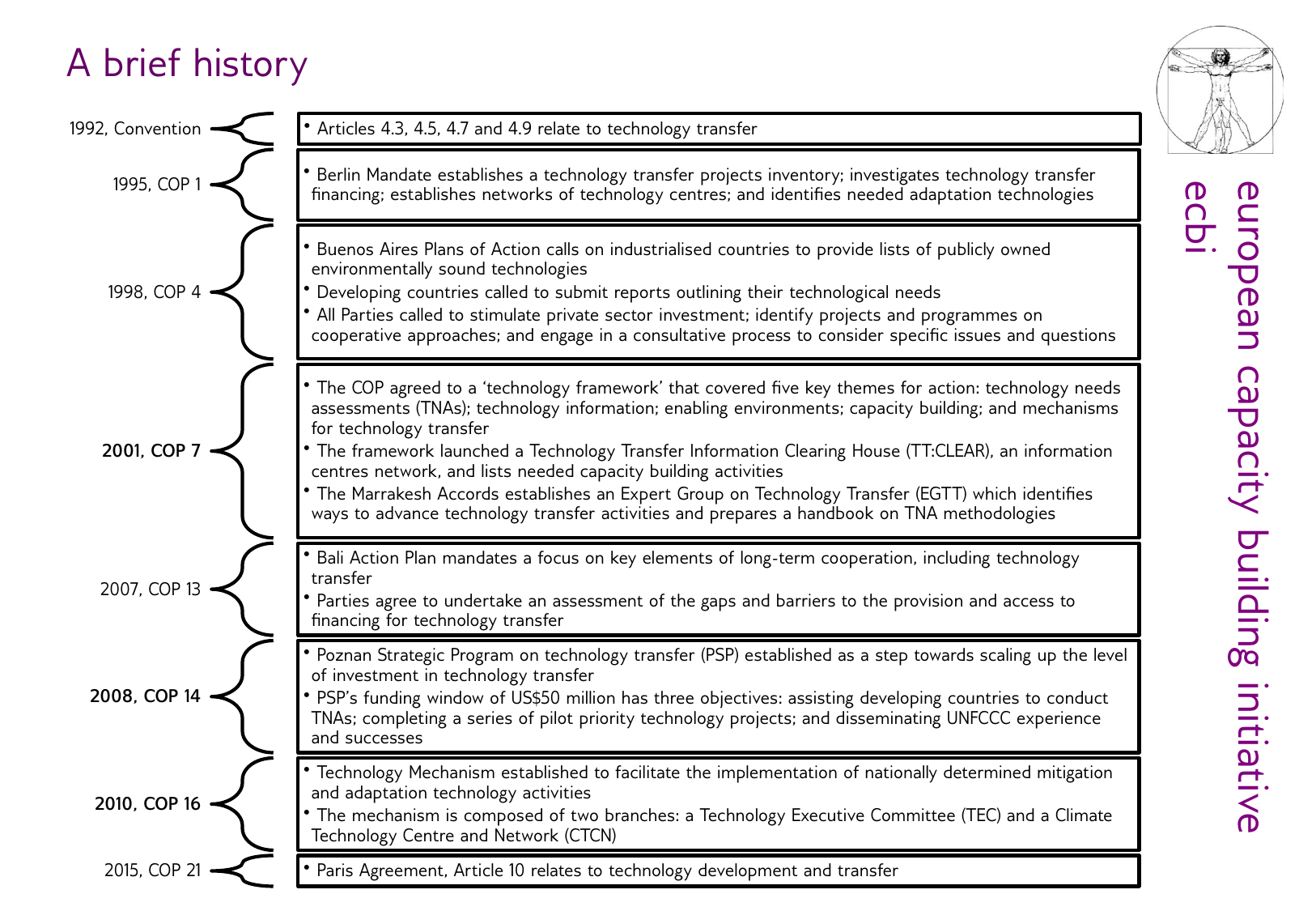

A brief history
1992, Convention
 Articles 4.3, 4.5, 4.7 and 4.9 relate to technology transfer
1995, COP 1
 Berlin Mandate establishes a technology transfer projects inventory; investigates technology transfer financing; establishes networks of technology centres; and identifies needed adaptation technologies
1998, COP 4
 Buenos Aires Plans of Action calls on industrialised countries to provide lists of publicly owned environmentally sound technologies
 Developing countries called to submit reports outlining their technological needs
 All Parties called to stimulate private sector investment; identify projects and programmes on cooperative approaches; and engage in a consultative process to consider specific issues and questions
2001, COP 7
 The COP agreed to a ‘technology framework’ that covered five key themes for action: technology needs assessments (TNAs); technology information; enabling environments; capacity building; and mechanisms for technology transfer
 The framework launched a Technology Transfer Information Clearing House (TT:CLEAR), an information centres network, and lists needed capacity building activities
 The Marrakesh Accords establishes an Expert Group on Technology Transfer (EGTT) which identifies ways to advance technology transfer activities and prepares a handbook on TNA methodologies
2007, COP 13
 Bali Action Plan mandates a focus on key elements of long-term cooperation, including technology  transfer
 Parties agree to undertake an assessment of the gaps and barriers to the provision and access to financing for technology transfer
2008, COP 14
 Poznan Strategic Program on technology transfer (PSP) established as a step towards scaling up the level of investment in technology transfer
 PSP’s funding window of US$50 million has three objectives: assisting developing countries to conduct TNAs; completing a series of pilot priority technology projects; and disseminating UNFCCC experience and successes
2010, COP 16
 Technology Mechanism established to facilitate the implementation of nationally determined mitigation and adaptation technology activities
 The mechanism is composed of two branches: a Technology Executive Committee (TEC) and a Climate Technology Centre and Network (CTCN)
2015, COP 21
 Paris Agreement, Article 10 relates to technology development and transfer